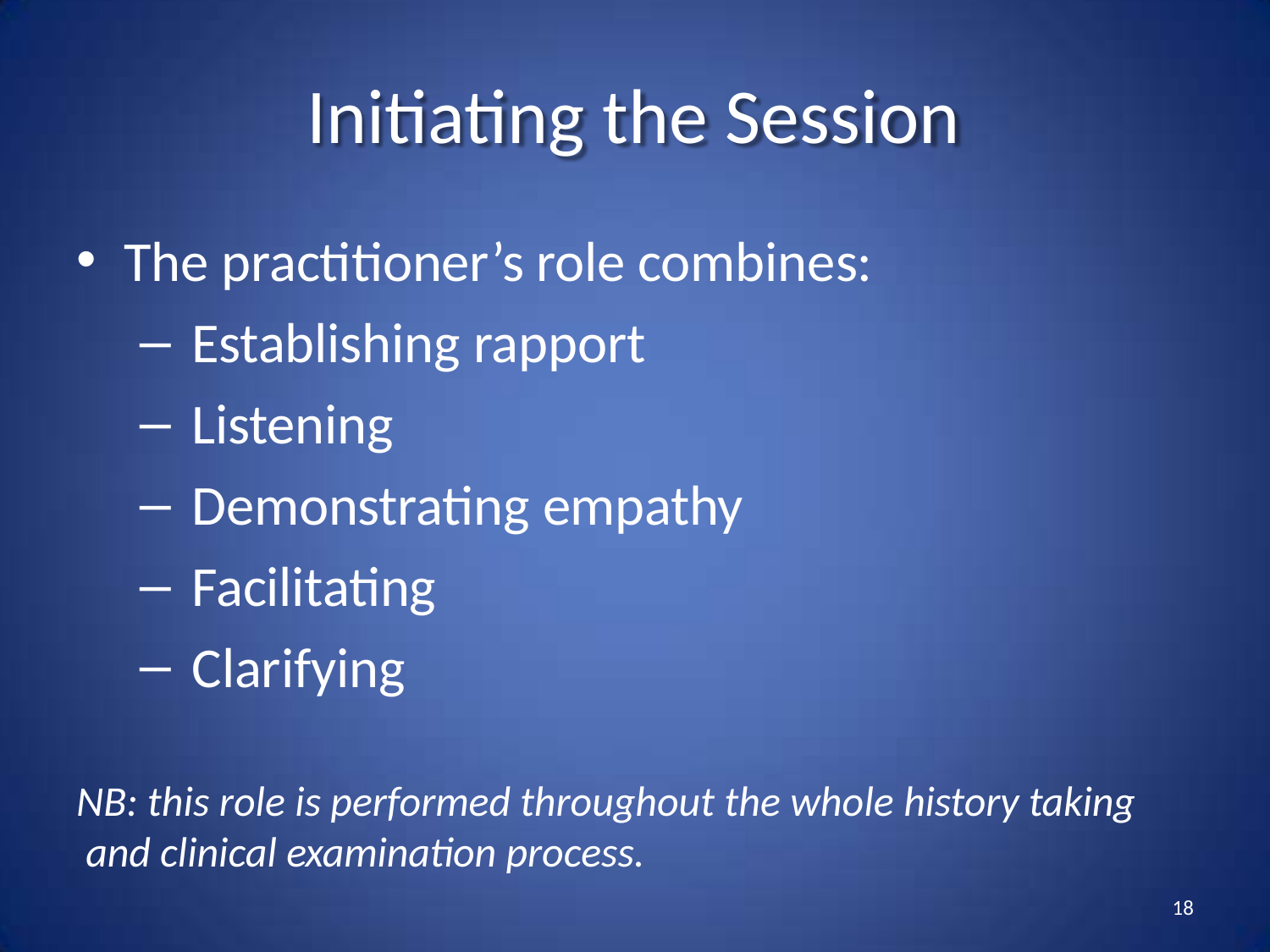

# Initiating the Session
The practitioner’s role combines:
Establishing rapport
Listening
Demonstrating empathy
Facilitating
Clarifying

NB: this role is performed throughout the whole history taking  and clinical examination process.
18